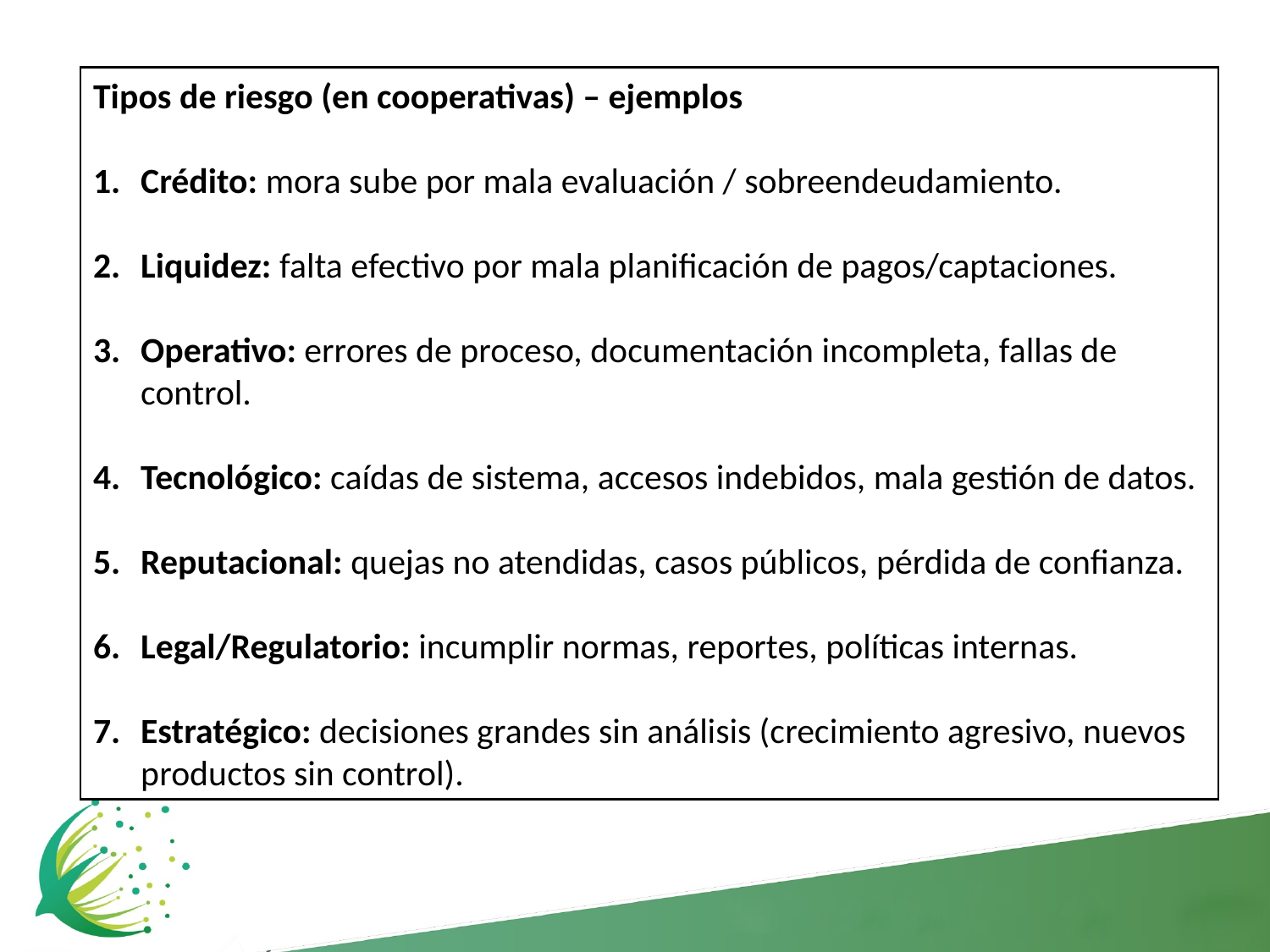

Tipos de riesgo (en cooperativas) – ejemplos

Crédito: mora sube por mala evaluación / sobreendeudamiento.

Liquidez: falta efectivo por mala planificación de pagos/captaciones.

Operativo: errores de proceso, documentación incompleta, fallas de control.

Tecnológico: caídas de sistema, accesos indebidos, mala gestión de datos.

Reputacional: quejas no atendidas, casos públicos, pérdida de confianza.

Legal/Regulatorio: incumplir normas, reportes, políticas internas.

Estratégico: decisiones grandes sin análisis (crecimiento agresivo, nuevos productos sin control).